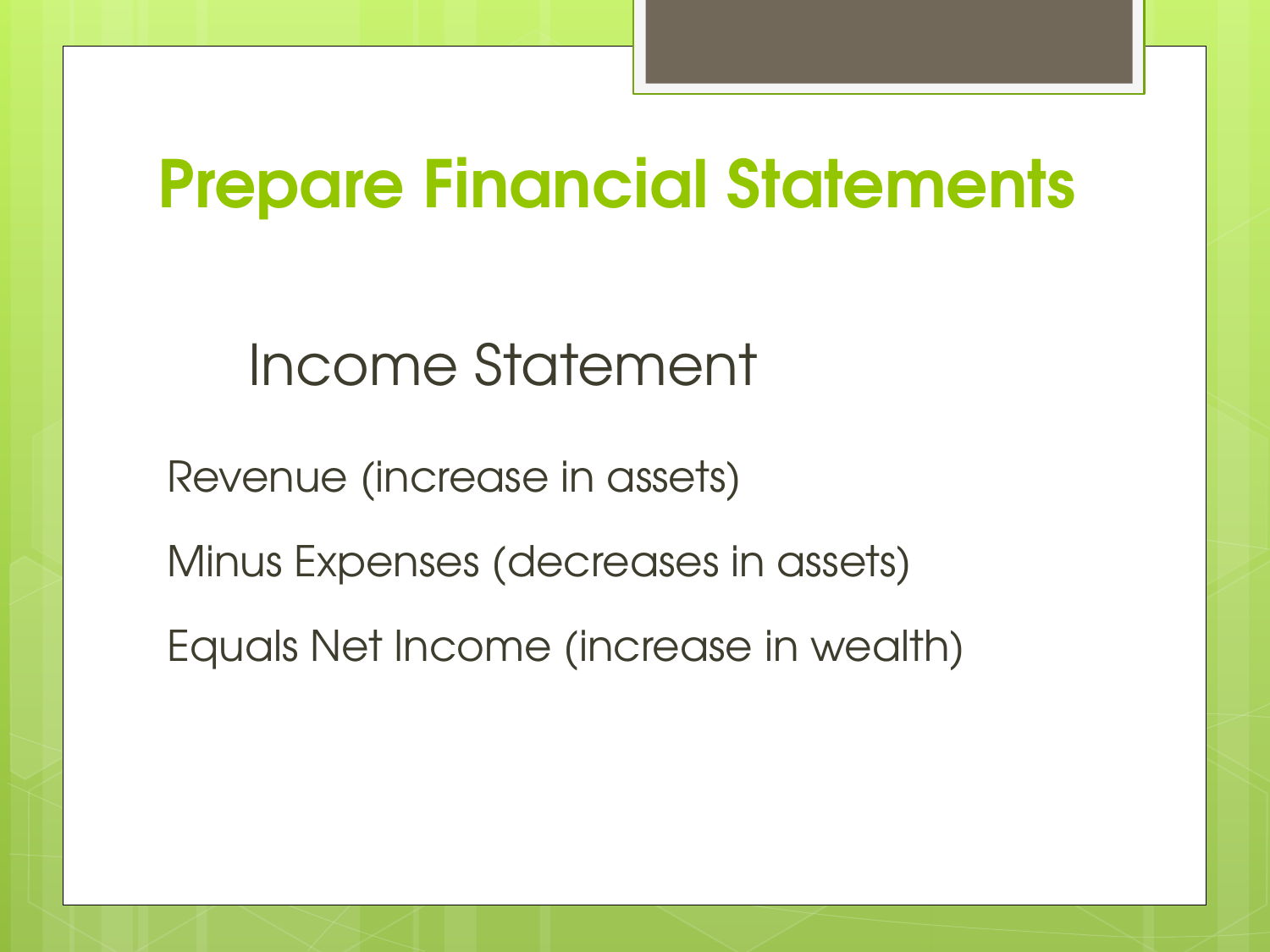

# Prepare Financial Statements
       Income Statement

Revenue (increase in assets)
Minus Expenses (decreases in assets)
Equals Net Income (increase in wealth)